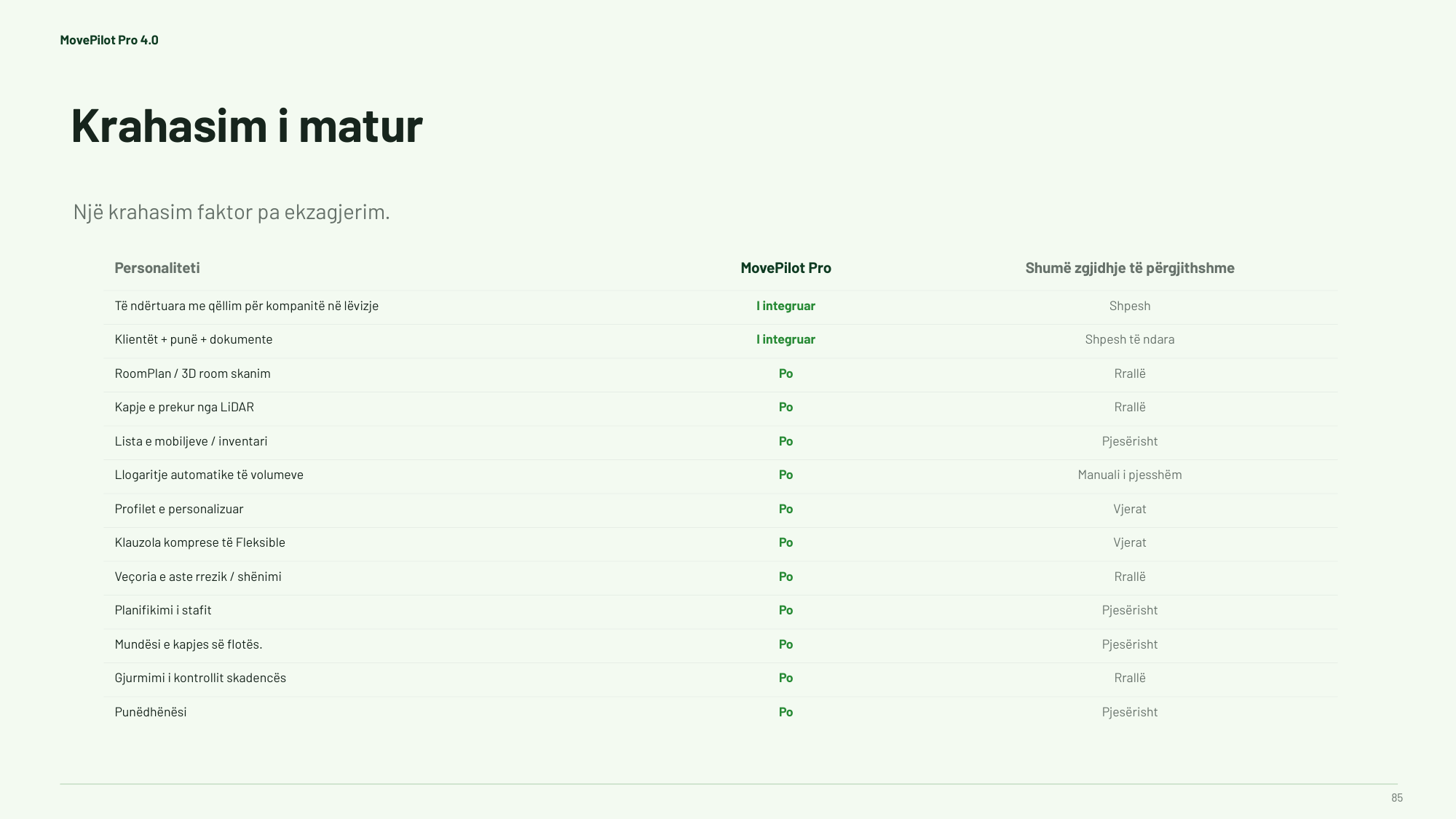

MovePilot Pro 4.0
Krahasim i matur
Një krahasim faktor pa ekzagjerim.
Personaliteti
MovePilot Pro
Shumë zgjidhje të përgjithshme

Të ndërtuara me qëllim për kompanitë në lëvizje
I integruar
Shpesh

Klientët + punë + dokumente
I integruar
Shpesh të ndara

RoomPlan / 3D room skanim
Po
Rrallë

Kapje e prekur nga LiDAR
Po
Rrallë

Lista e mobiljeve / inventari
Po
Pjesërisht

Llogaritje automatike të volumeve
Po
Manuali i pjesshëm

Profilet e personalizuar
Po
Vjerat

Klauzola komprese të Fleksible
Po
Vjerat

Veçoria e aste rrezik / shënimi
Po
Rrallë

Planifikimi i stafit
Po
Pjesërisht

Mundësi e kapjes së flotës.
Po
Pjesërisht

Gjurmimi i kontrollit skadencës
Po
Rrallë

Punëdhënësi
Po
Pjesërisht

85